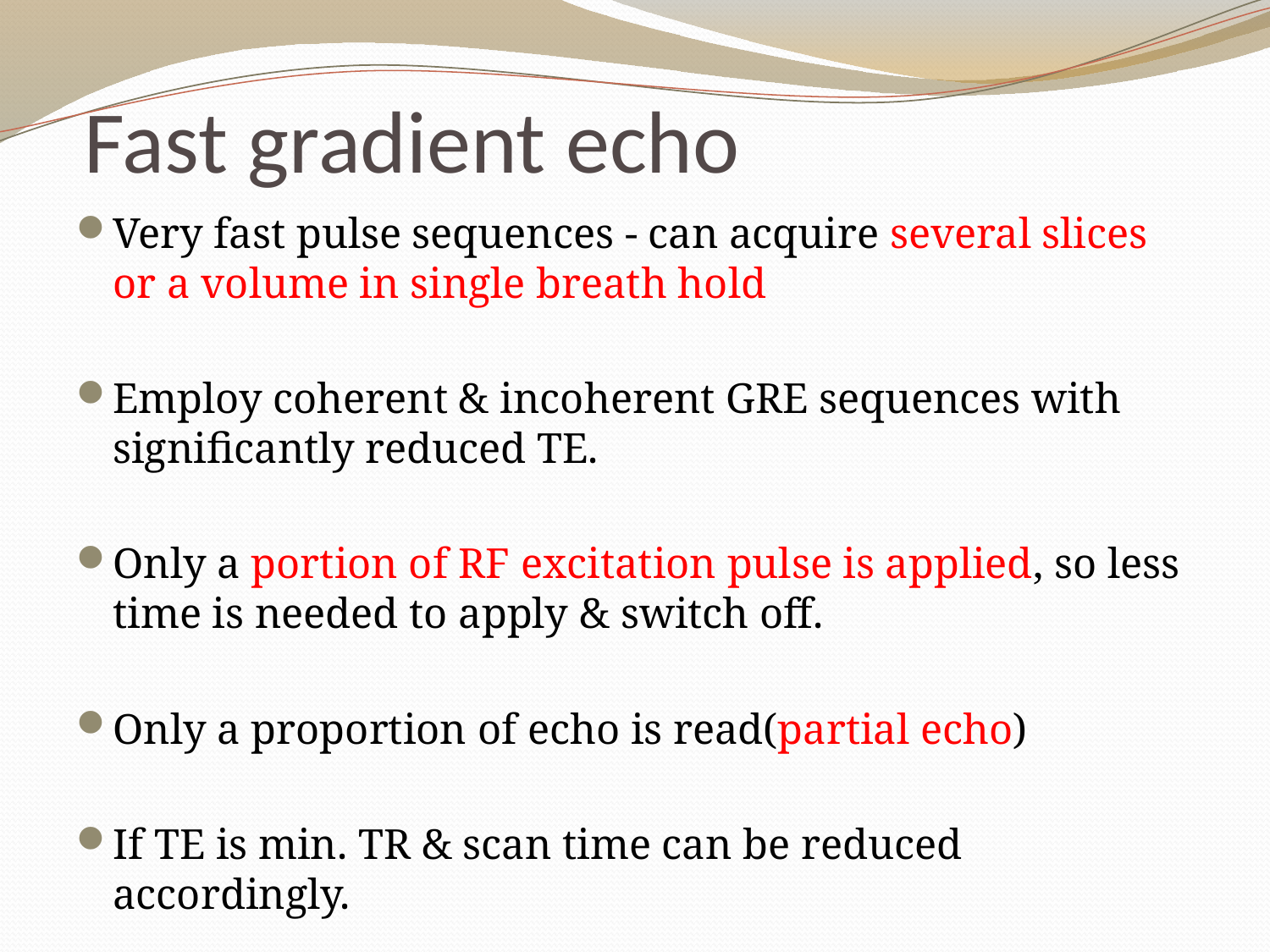

# Fast gradient echo
Very fast pulse sequences - can acquire several slices or a volume in single breath hold

Employ coherent & incoherent GRE sequences with significantly reduced TE.

Only a portion of RF excitation pulse is applied, so less time is needed to apply & switch off.

Only a proportion of echo is read(partial echo)

If TE is min. TR & scan time can be reduced accordingly.